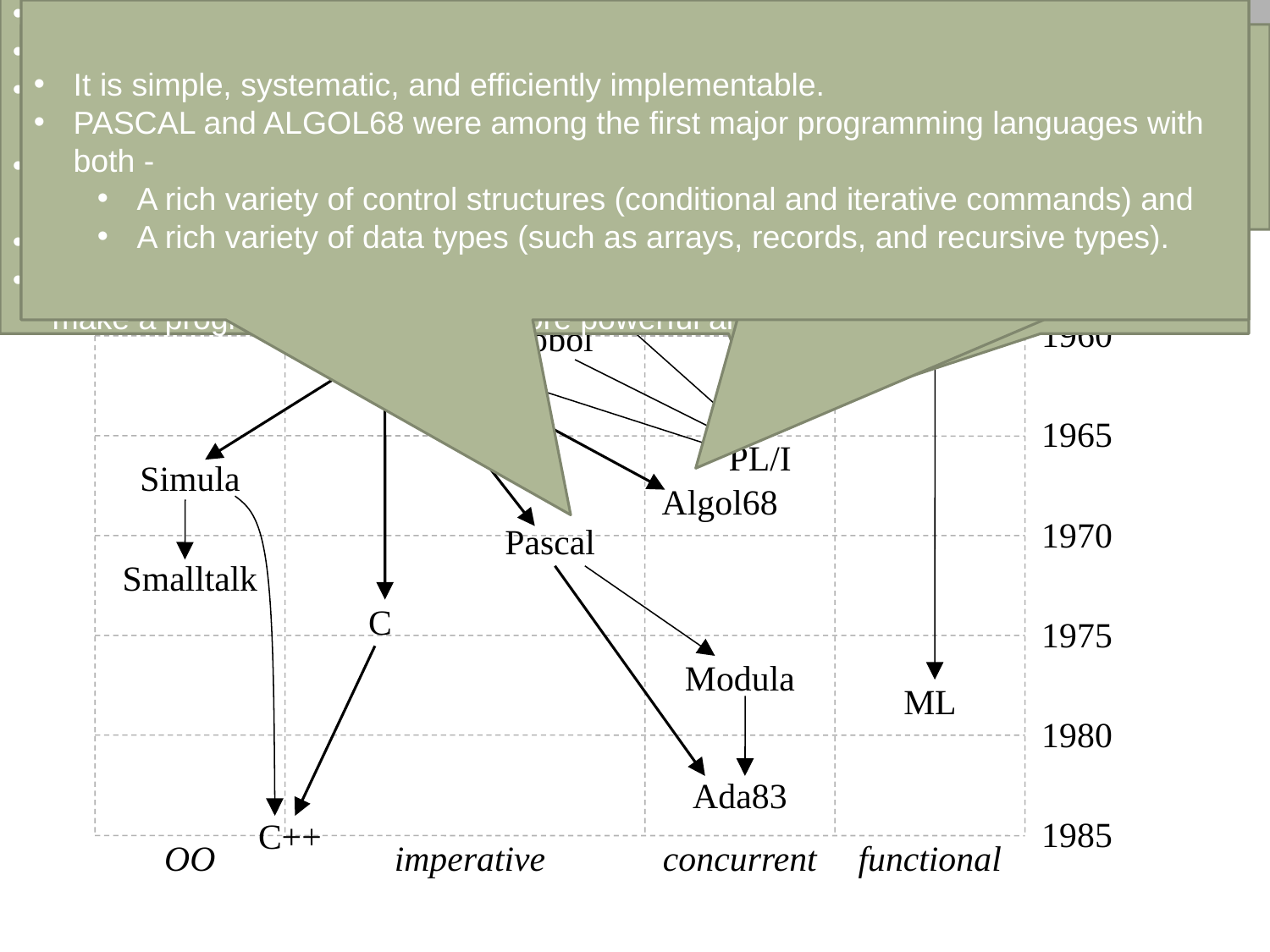

# Historical development (1)
It is simple, systematic, and efficiently implementable.
PASCAL and ALGOL68 were among the first major programming languages with both -
A rich variety of control structures (conditional and iterative commands) and
A rich variety of data types (such as arrays, records, and recursive types).
FORTRAN and ALGOL60 were useful for numerical computation,
COBOL for commercial data processing.
PL/I was an attempt to design a general-purpose programming language by merging features from all three.
 it introduced many new features, including low-level forms of exceptions and concurrency.
This language was huge, complex, incoherent, and difficult to implement.
The PL/I experience showed that simply piling feature upon feature is a bad way to make a programming language more powerful and general-purpose.
COBOL was another early major high-level language.
Its most important contribution was the concept of data descriptions, a today’s data types.
Like FORTRAN, COBOL’s control flow was fairly low-level.
Also like FORTRAN,COBOL has developed a long way from its original design, the latest version being standardized in 2002.
ALGOL60 was the first major programming language designed for communicating algorithms.
It introduced the concept of block structure.
Variables and procedures could be declared wherever in the program they were needed.
 It was also the first major programming language to support recursive procedures.

In theALGOL68 programmer can declare an array of integers, an array of arrays, or an array of procedures.
likewise, the programmer can define a procedure whose parameter or result is an integer, an array, or another procedure.
FORTRAN was the earliest major high-level language.
It introduced symbolic expressions and arrays, and also procedures (‘‘subroutines’’) with parameters.
IFORTRAN has developed a long way from its original design; the latest version was standardized as recently as 1997.
1-16
1955

1960

1965

1970

1975

1980

1985

OO
imperative
concurrent
functional
Fortran
Lisp

Algol60

PL/I
Cobol

ML

Simula

C

Pascal

Algol68

C++

Smalltalk

Ada83

Modula